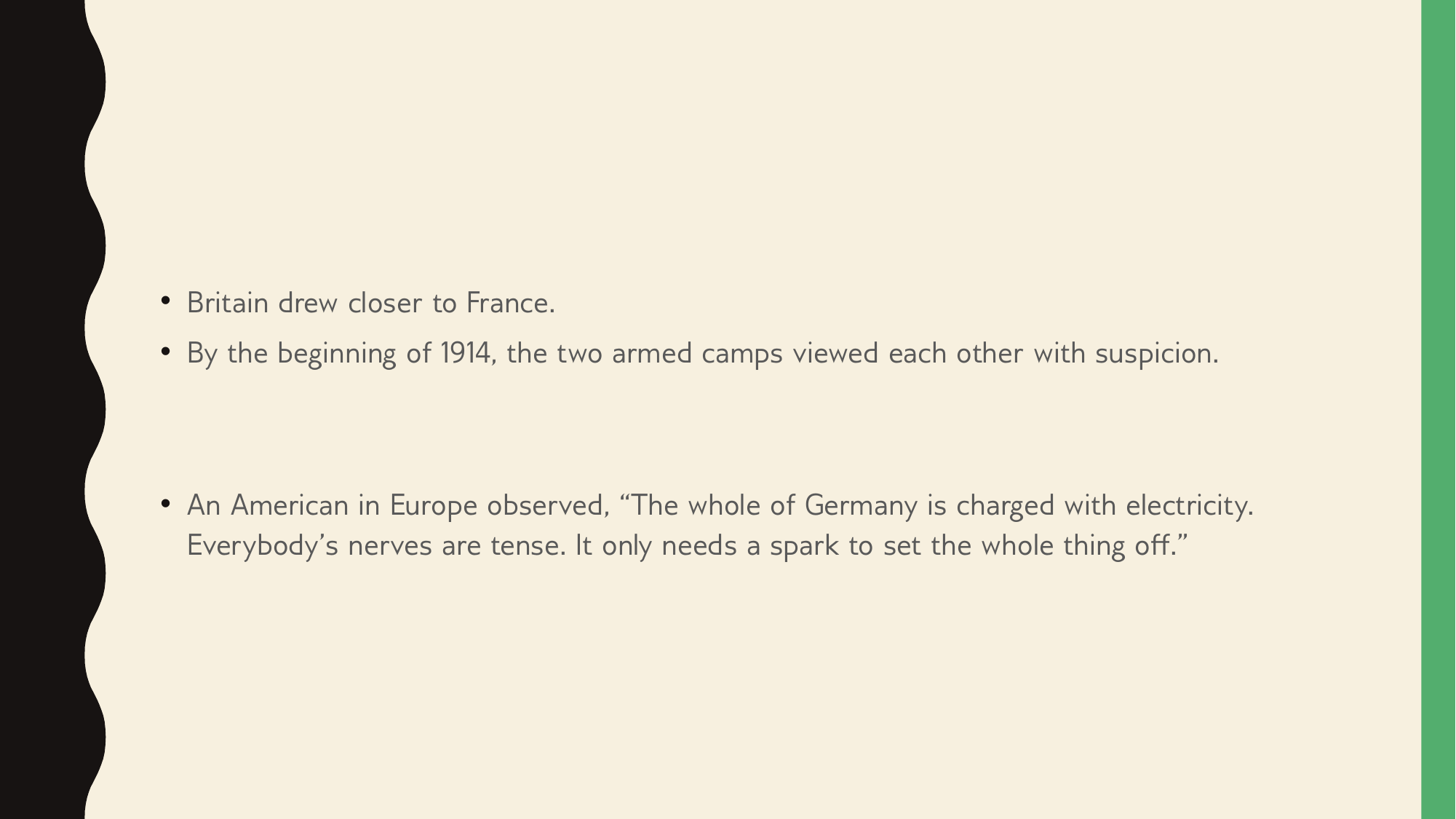

#
Britain drew closer to France.
By the beginning of 1914, the two armed camps viewed each other with suspicion.

An American in Europe observed, “The whole of Germany is charged with electricity. Everybody’s nerves are tense. It only needs a spark to set the whole thing off.”